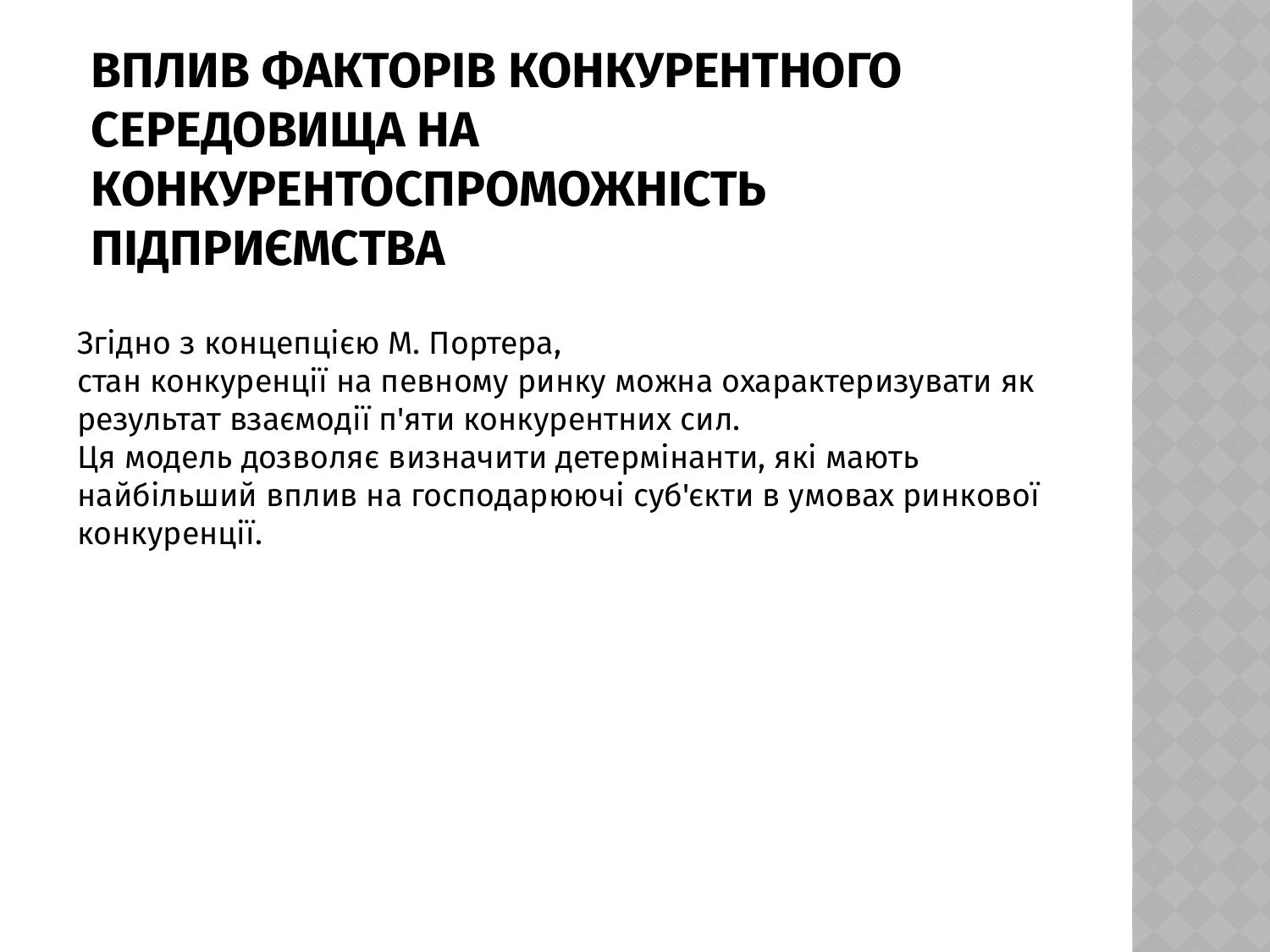

# Вплив факторів конкурентного середовища на конкурентоспроможність підприємства
Згідно з концепцією М. Портера,
стан конкуренції на певному ринку можна охарактеризувати як результат взаємодії п'яти конкурентних сил.
Ця модель дозволяє визначити детермінанти, які мають найбільший вплив на господарюючі суб'єкти в умовах ринкової конкуренції.